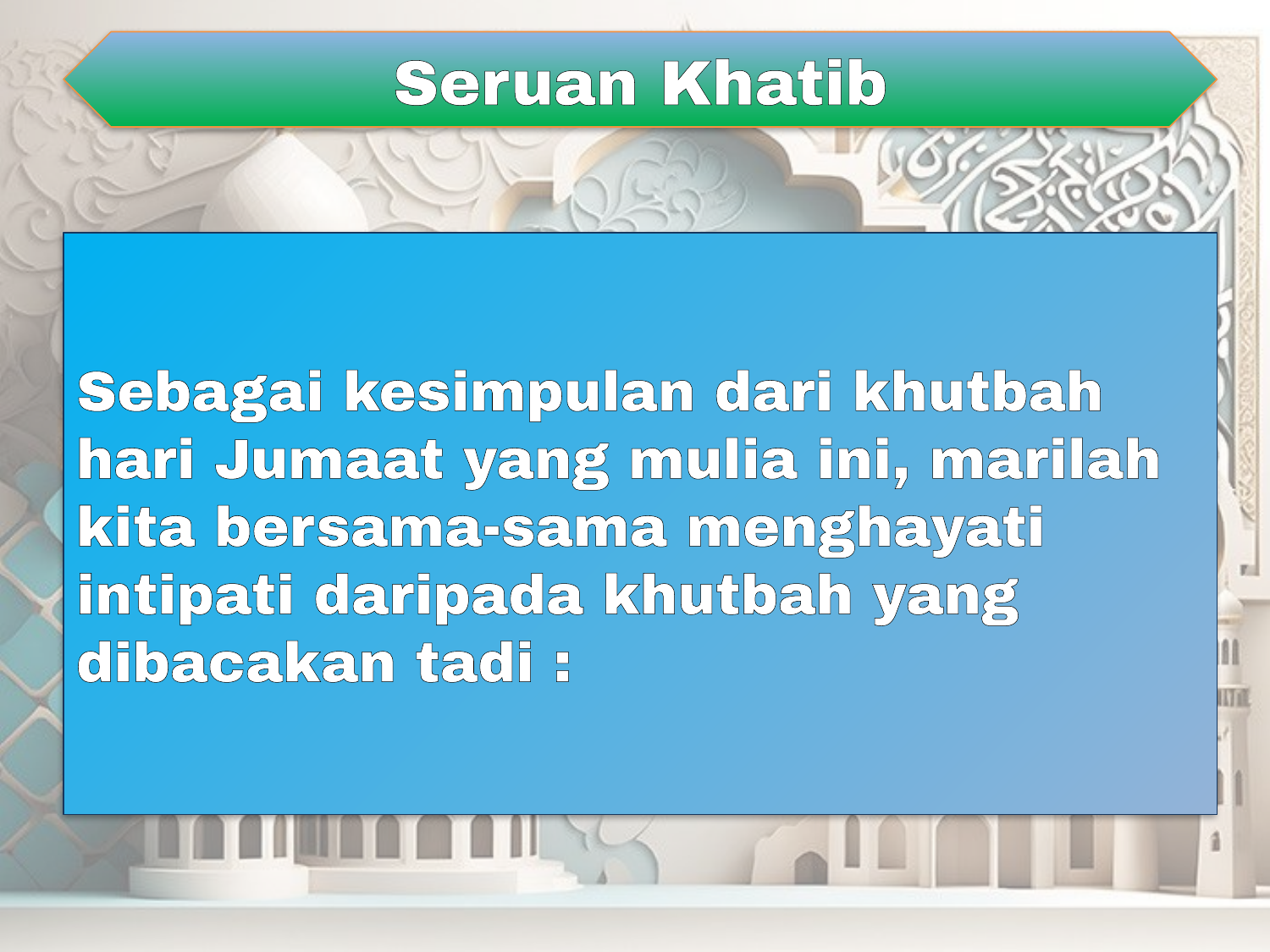

Seruan Khatib
Sebagai kesimpulan dari khutbah hari Jumaat yang mulia ini, marilah kita bersama-sama menghayati intipati daripada khutbah yang dibacakan tadi :